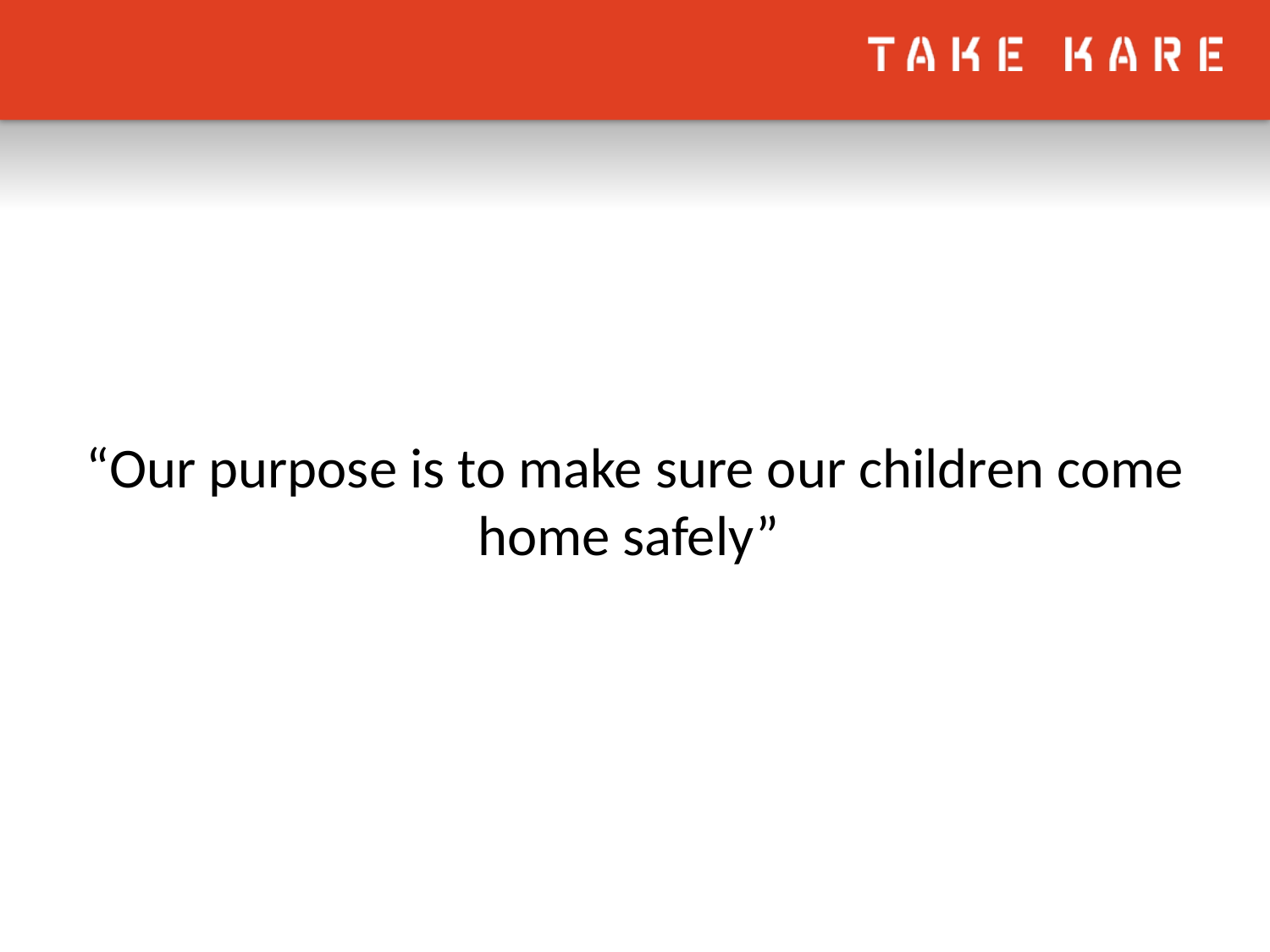

#
“Our purpose is to make sure our children come home safely”